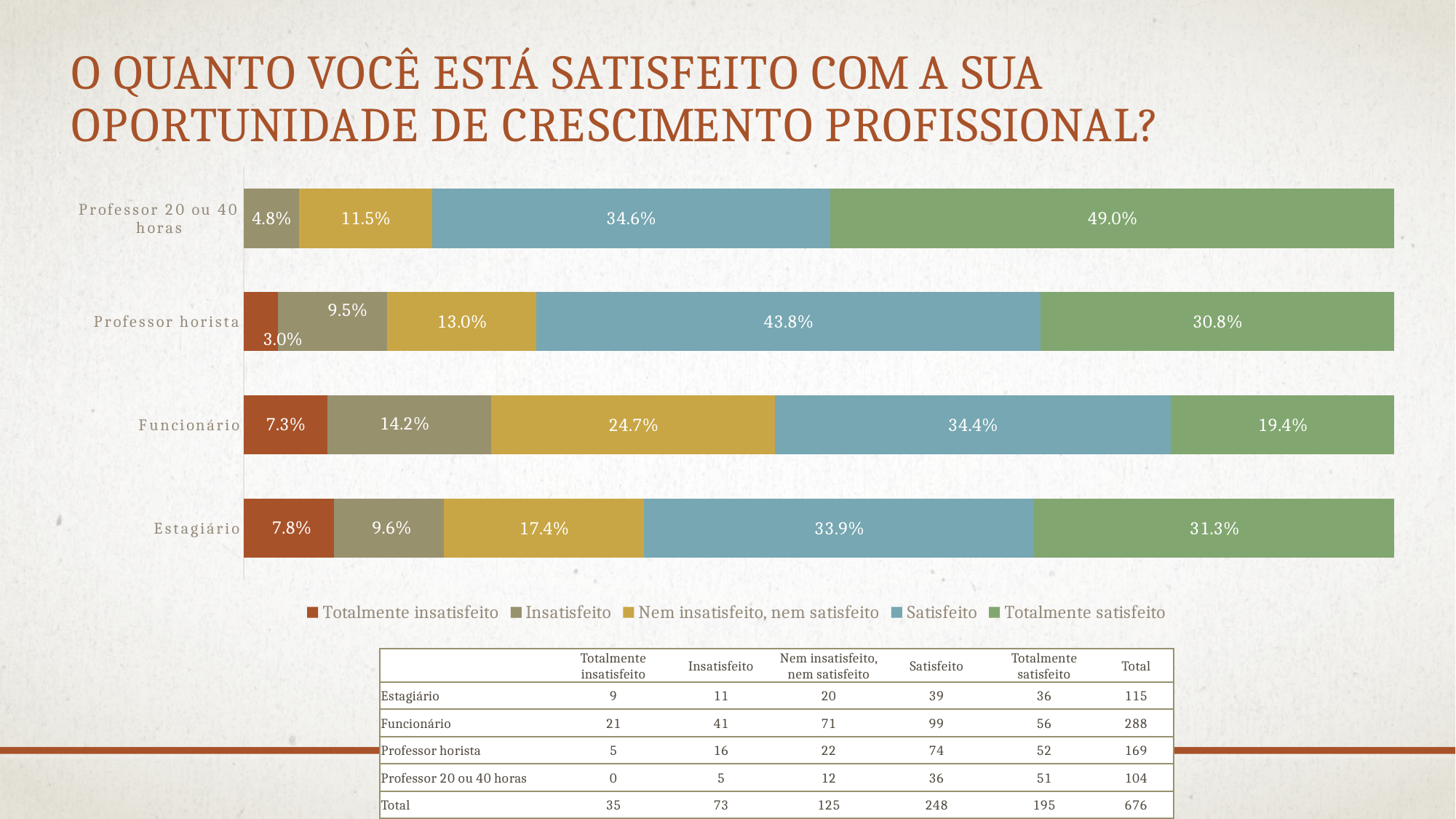

# O quanto você está satisfeito com a sua oportunidade de crescimento profissional?

### Chart

| Category | Totalmente insatisfeito | Insatisfeito | Nem insatisfeito, nem satisfeito | Satisfeito | Totalmente satisfeito |
|---|---|---|---|---|---|
| Estagiário | 0.0782608695652174 | 0.09565217391304348 | 0.17391304347826086 | 0.3391304347826087 | 0.3130434782608696 |
| Funcionário | 0.07291666666666667 | 0.1423611111111111 | 0.2465277777777778 | 0.34375 | 0.19444444444444442 |
| Professor horista | 0.029585798816568046 | 0.09467455621301775 | 0.1301775147928994 | 0.43786982248520706 | 0.3076923076923077 |
| Professor 20 ou 40 horas | None | 0.04807692307692307 | 0.11538461538461538 | 0.34615384615384615 | 0.4903846153846154 |
|  | Totalmente insatisfeito | Insatisfeito | Nem insatisfeito, nem satisfeito | Satisfeito | Totalmente satisfeito | Total |
| --- | --- | --- | --- | --- | --- | --- |
| Estagiário | 9 | 11 | 20 | 39 | 36 | 115 |
| Funcionário | 21 | 41 | 71 | 99 | 56 | 288 |
| Professor horista | 5 | 16 | 22 | 74 | 52 | 169 |
| Professor 20 ou 40 horas | 0 | 5 | 12 | 36 | 51 | 104 |
| Total | 35 | 73 | 125 | 248 | 195 | 676 |